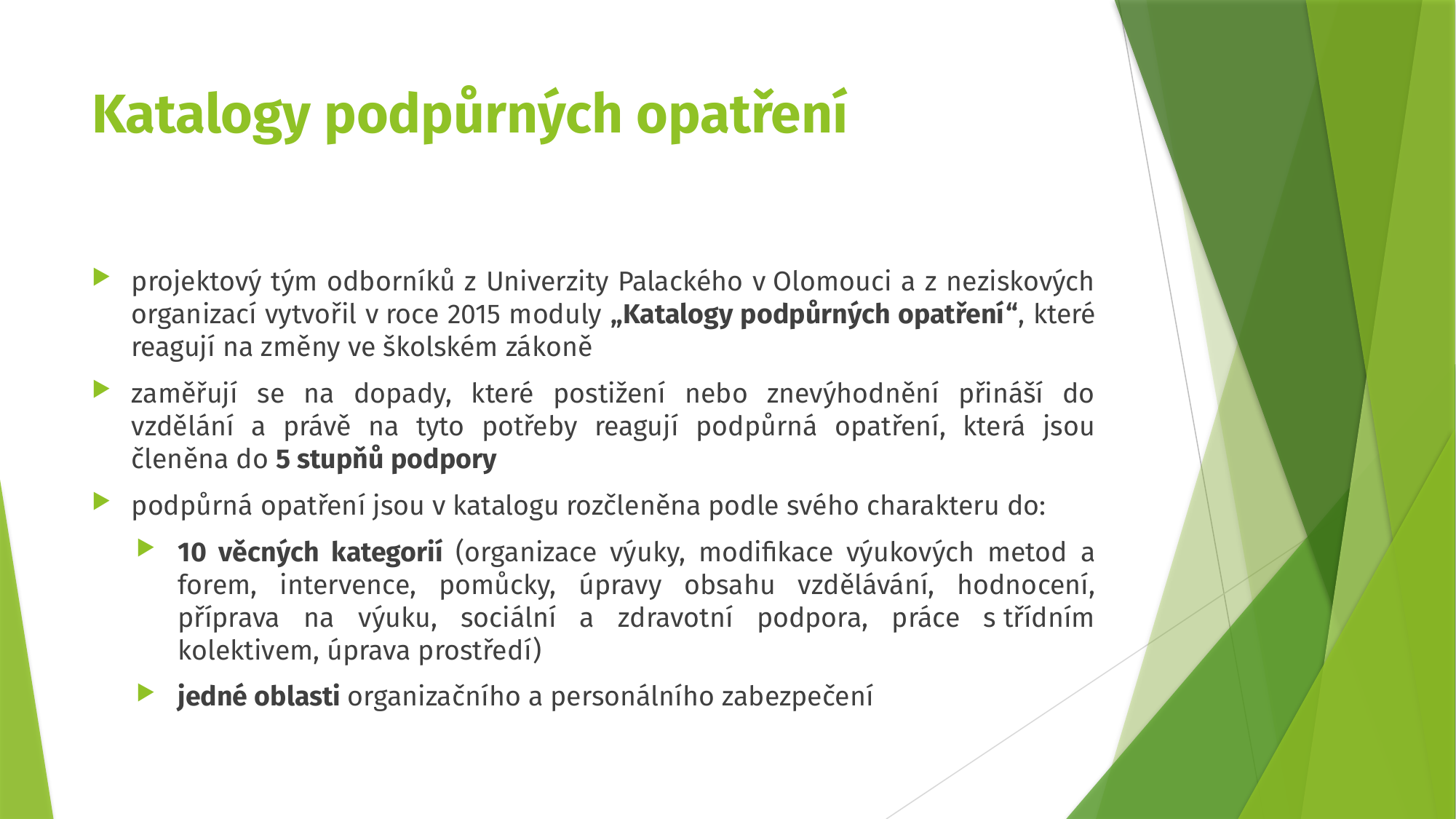

# Katalogy podpůrných opatření
projektový tým odborníků z Univerzity Palackého v Olomouci a z neziskových organizací vytvořil v roce 2015 moduly „Katalogy podpůrných opatření“, které reagují na změny ve školském zákoně
zaměřují se na dopady, které postižení nebo znevýhodnění přináší do vzdělání a právě na tyto potřeby reagují podpůrná opatření, která jsou členěna do 5 stupňů podpory
podpůrná opatření jsou v katalogu rozčleněna podle svého charakteru do:
10 věcných kategorií (organizace výuky, modifikace výukových metod a forem, intervence, pomůcky, úpravy obsahu vzdělávání, hodnocení, příprava na výuku, sociální a zdravotní podpora, práce s třídním kolektivem, úprava prostředí)
jedné oblasti organizačního a personálního zabezpečení